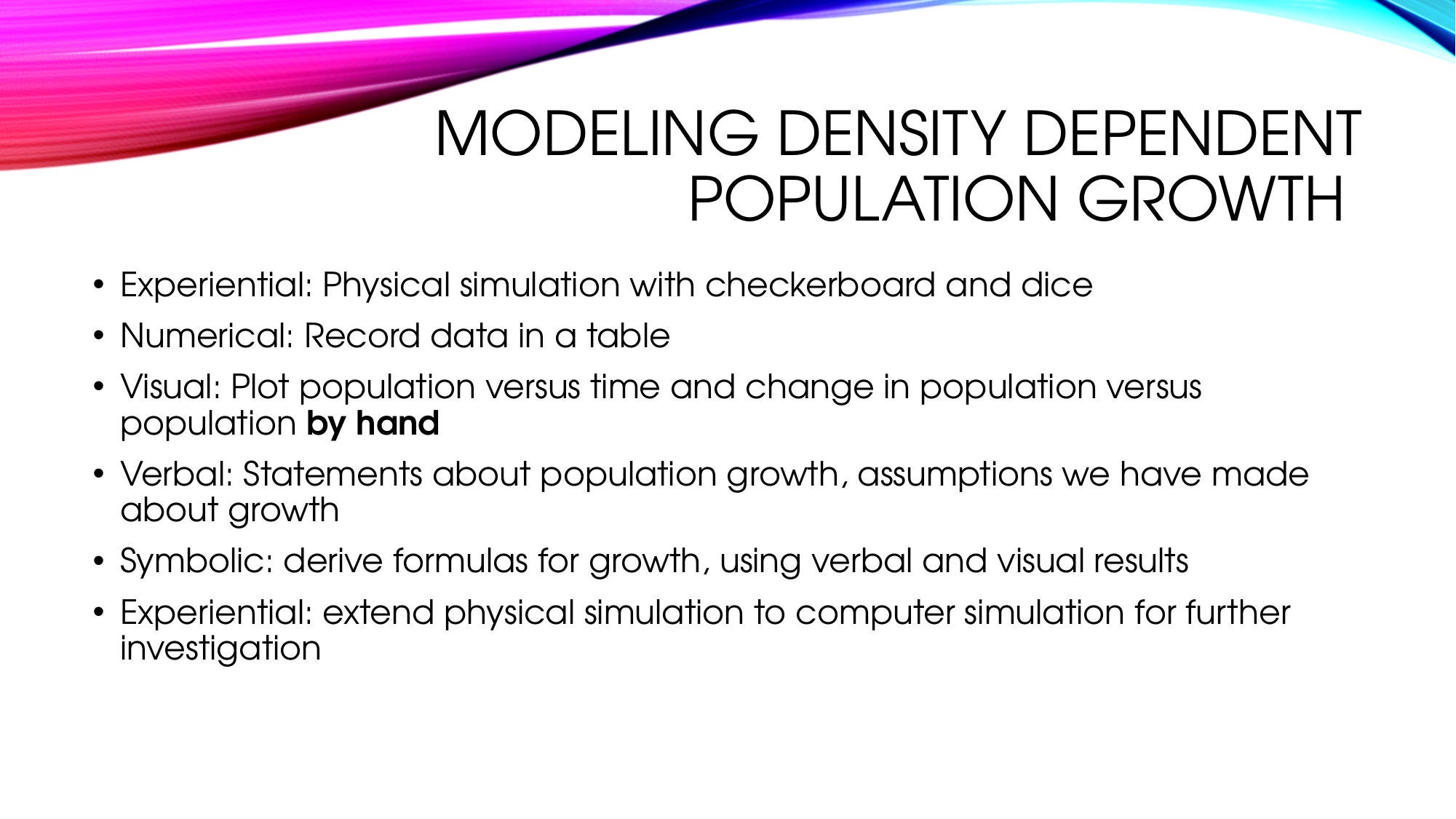

# Modeling Density Dependent population growth
Experiential: Physical simulation with checkerboard and dice
Numerical: Record data in a table
Visual: Plot population versus time and change in population versus population by hand
Verbal: Statements about population growth, assumptions we have made about growth
Symbolic: derive formulas for growth, using verbal and visual results
Experiential: extend physical simulation to computer simulation for further investigation